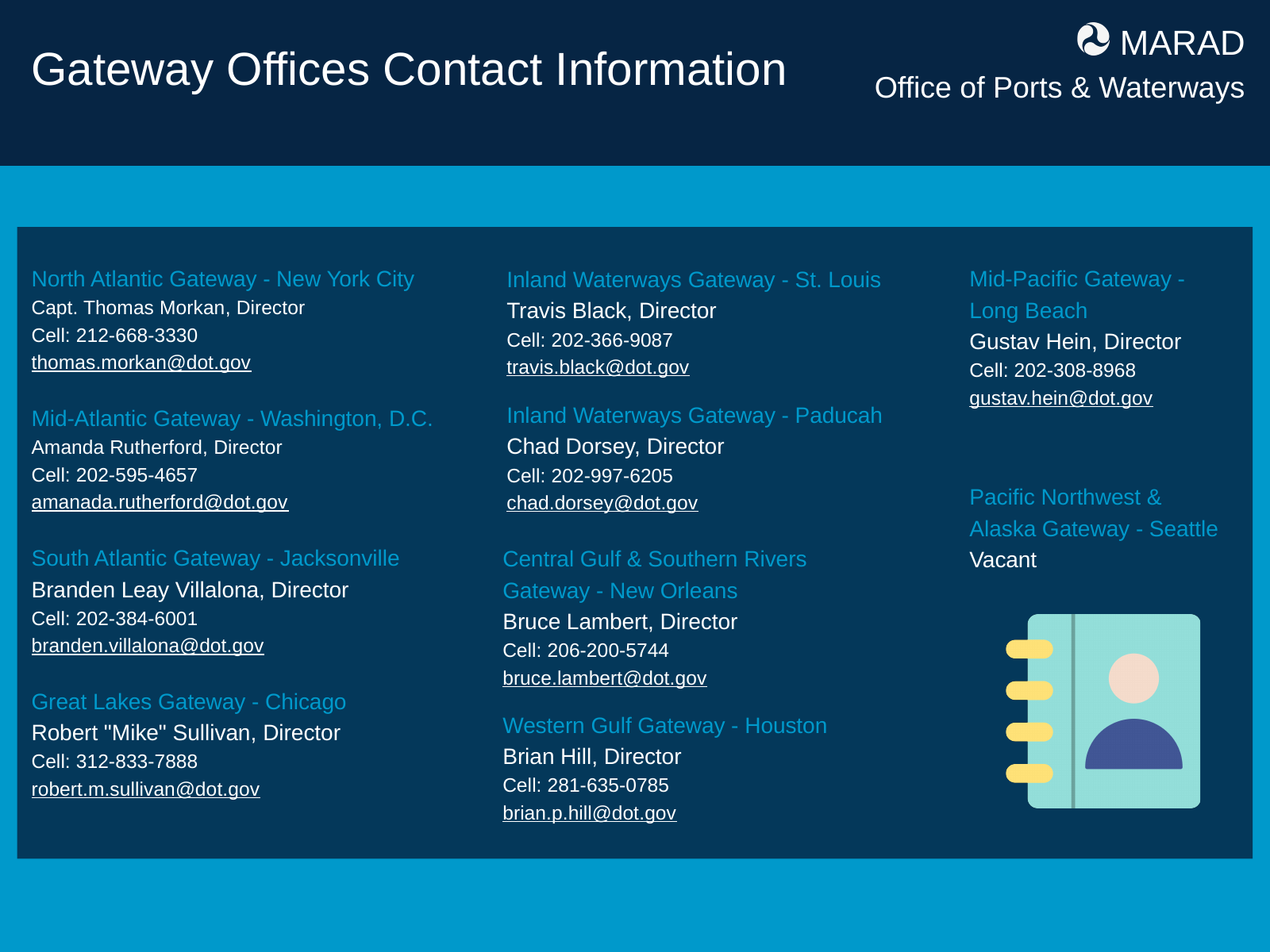

MARAD
Office of Ports & Waterways

Gateway Offices Contact Information

North Atlantic Gateway - New York City
Capt. Thomas Morkan, Director
Cell: 212-668-3330
thomas.morkan@dot.gov
Mid-Pacific Gateway -
Long Beach
Gustav Hein, Director
Cell: 202-308-8968
gustav.hein@dot.gov
Inland Waterways Gateway - St. Louis
Travis Black, Director
Cell: 202-366-9087
travis.black@dot.gov
Inland Waterways Gateway - Paducah
Chad Dorsey, Director
Cell: 202-997-6205
chad.dorsey@dot.gov
Mid-Atlantic Gateway - Washington, D.C.
Amanda Rutherford, Director
Cell: 202-595-4657
amanada.rutherford@dot.gov
Pacific Northwest &
Alaska Gateway - Seattle
Vacant
South Atlantic Gateway - Jacksonville
Branden Leay Villalona, Director
Cell: 202-384-6001
branden.villalona@dot.gov
Central Gulf & Southern Rivers
Gateway - New Orleans
Bruce Lambert, Director
Cell: 206-200-5744
bruce.lambert@dot.gov

Great Lakes Gateway - Chicago
Robert "Mike" Sullivan, Director
Cell: 312-833-7888
robert.m.sullivan@dot.gov
Western Gulf Gateway - Houston
Brian Hill, Director
Cell: 281-635-0785
brian.p.hill@dot.gov